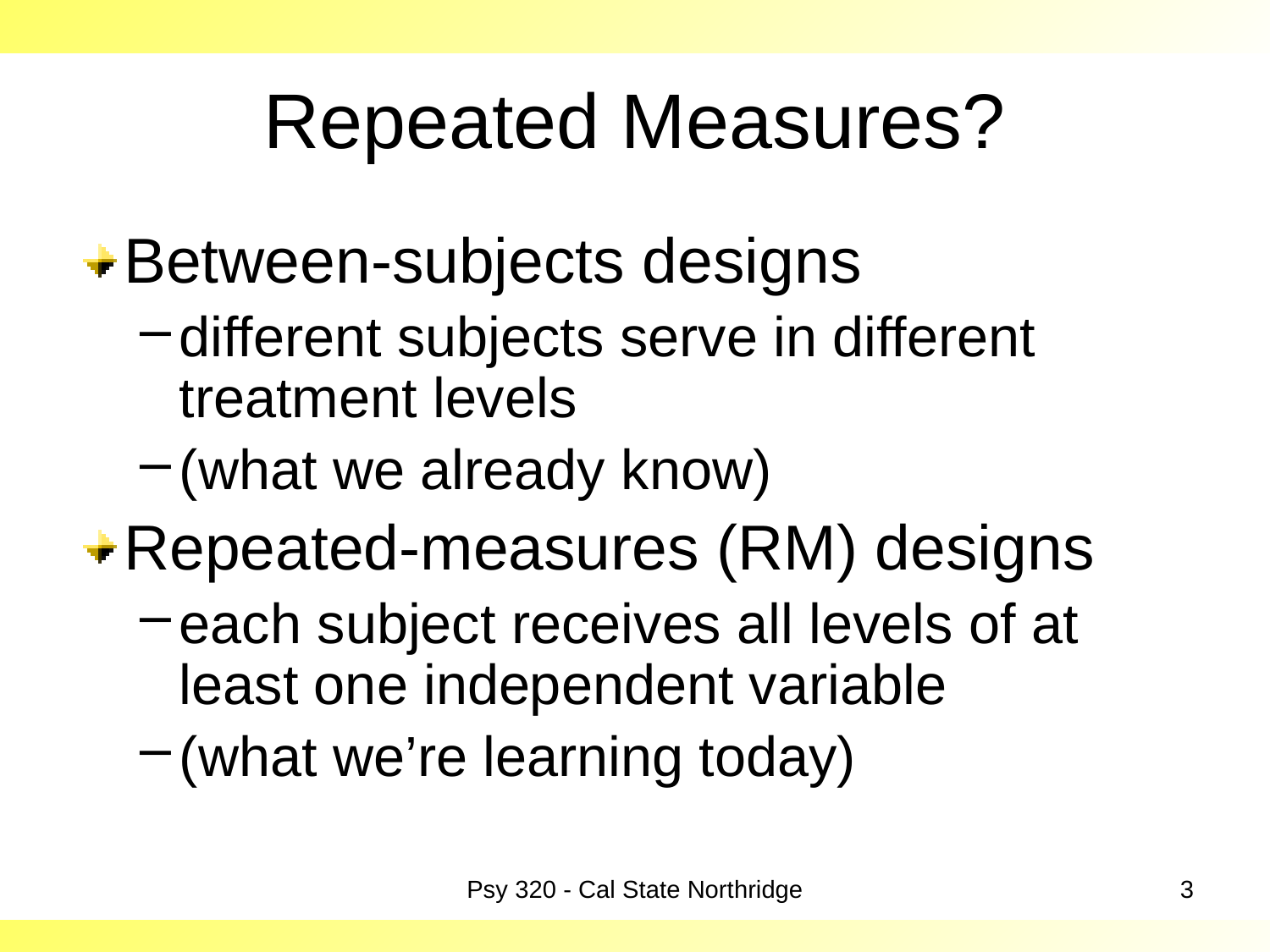

# Repeated Measures?
Between-subjects designs
different subjects serve in different treatment levels
(what we already know)
Repeated-measures (RM) designs
each subject receives all levels of at least one independent variable
(what we’re learning today)
Psy 320 - Cal State Northridge
3